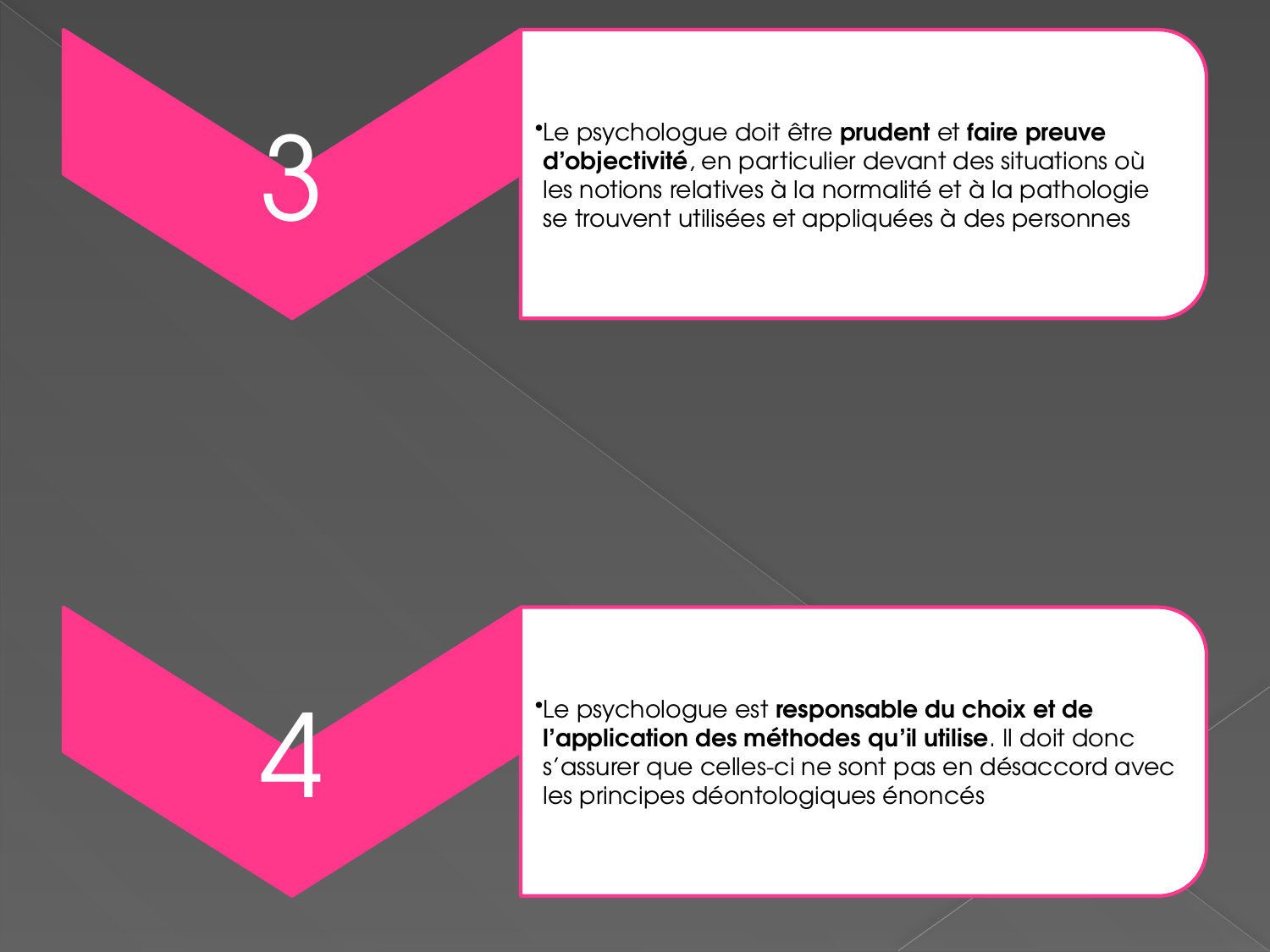

3
Le psychologue doit être prudent et faire preuve d’objectivité, en particulier devant des situations où les notions relatives à la normalité et à la pathologie se trouvent utilisées et appliquées à des personnes
4
Le psychologue est responsable du choix et de l’application des méthodes qu’il utilise. Il doit donc s’assurer que celles-ci ne sont pas en désaccord avec les principes déontologiques énoncés